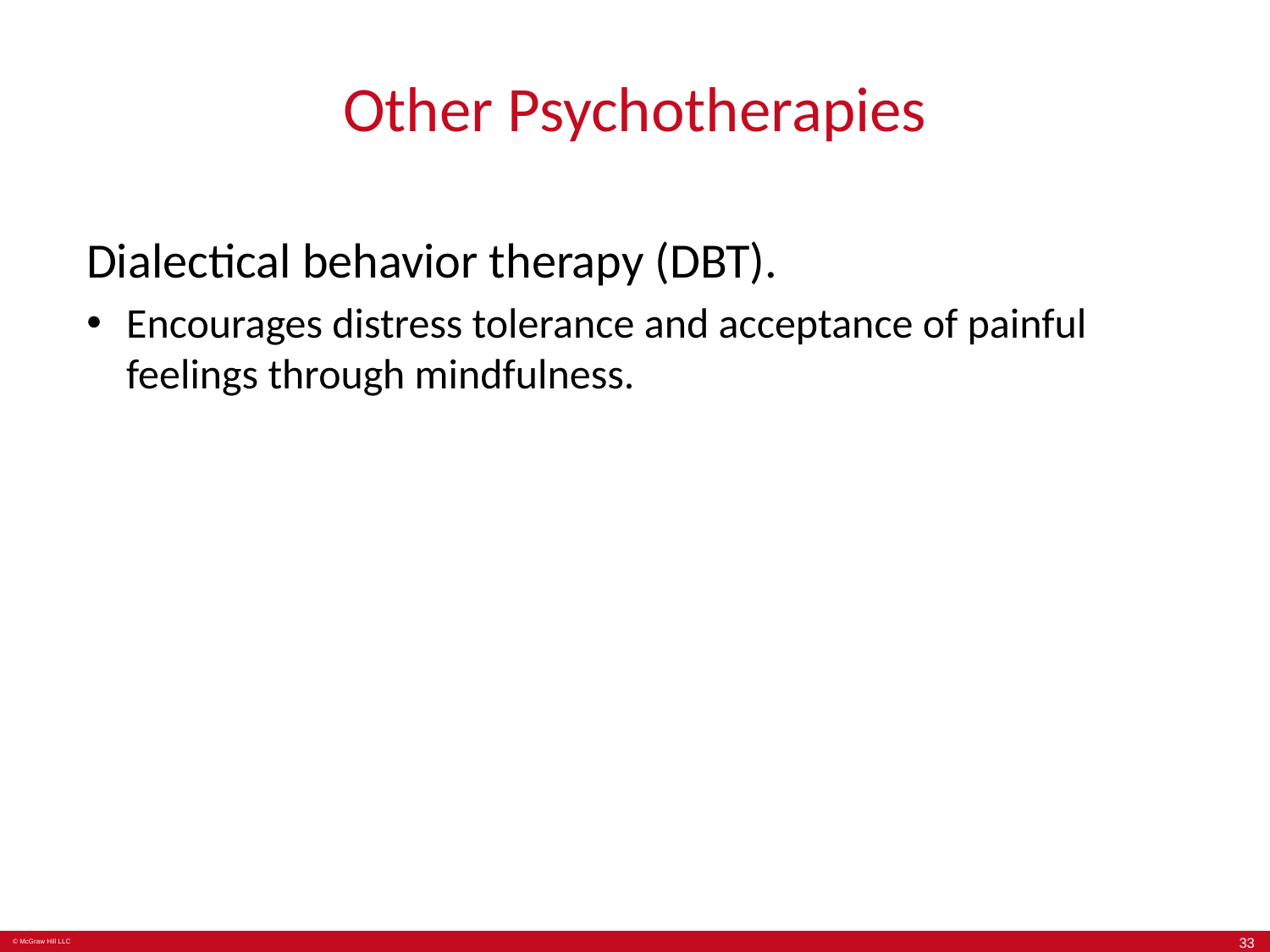

# Other Psychotherapies
Dialectical behavior therapy (DBT).
Encourages distress tolerance and acceptance of painful feelings through mindfulness.
33